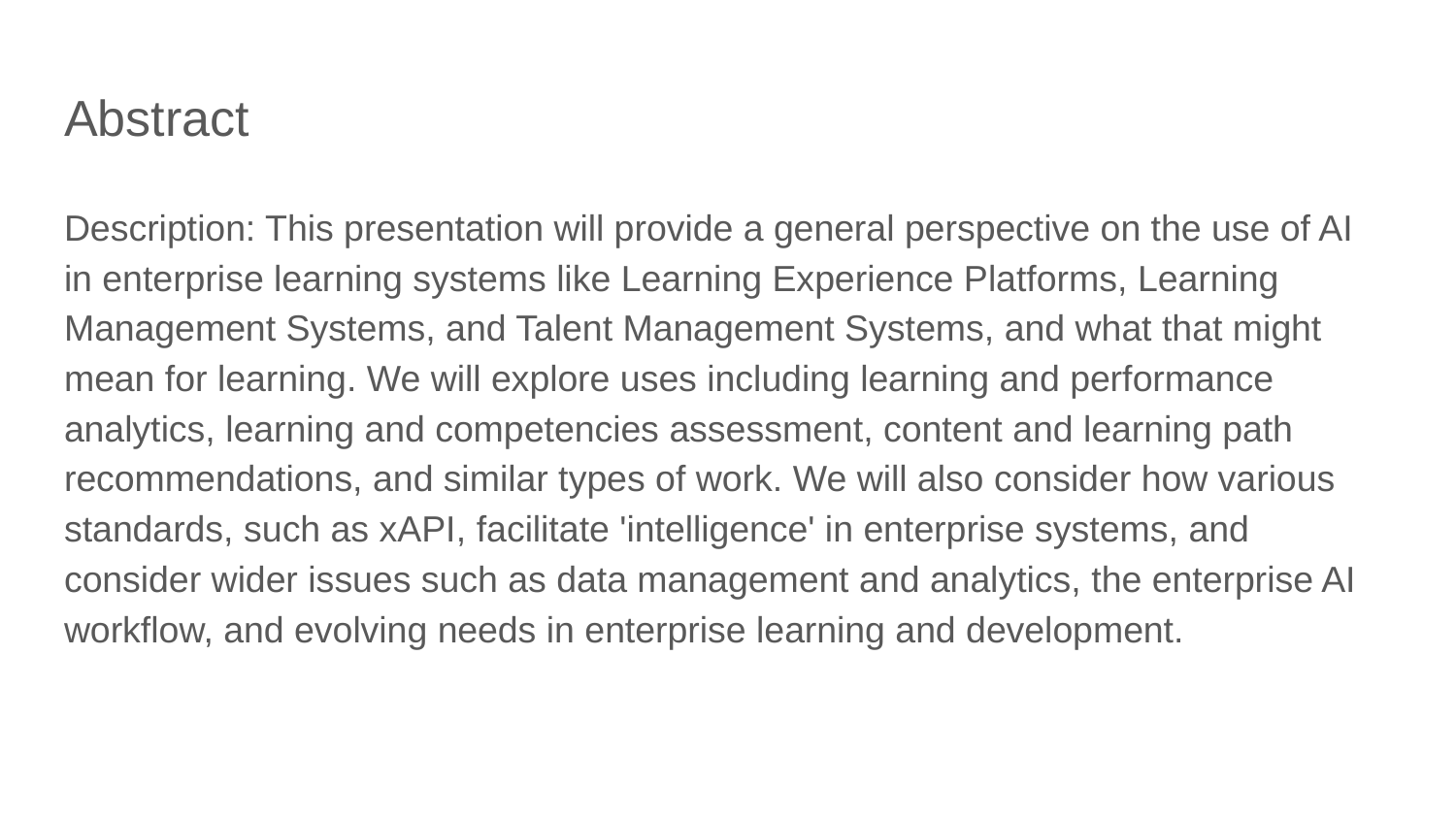

# Abstract
Description: This presentation will provide a general perspective on the use of AI in enterprise learning systems like Learning Experience Platforms, Learning Management Systems, and Talent Management Systems, and what that might mean for learning. We will explore uses including learning and performance analytics, learning and competencies assessment, content and learning path recommendations, and similar types of work. We will also consider how various standards, such as xAPI, facilitate 'intelligence' in enterprise systems, and consider wider issues such as data management and analytics, the enterprise AI workflow, and evolving needs in enterprise learning and development.